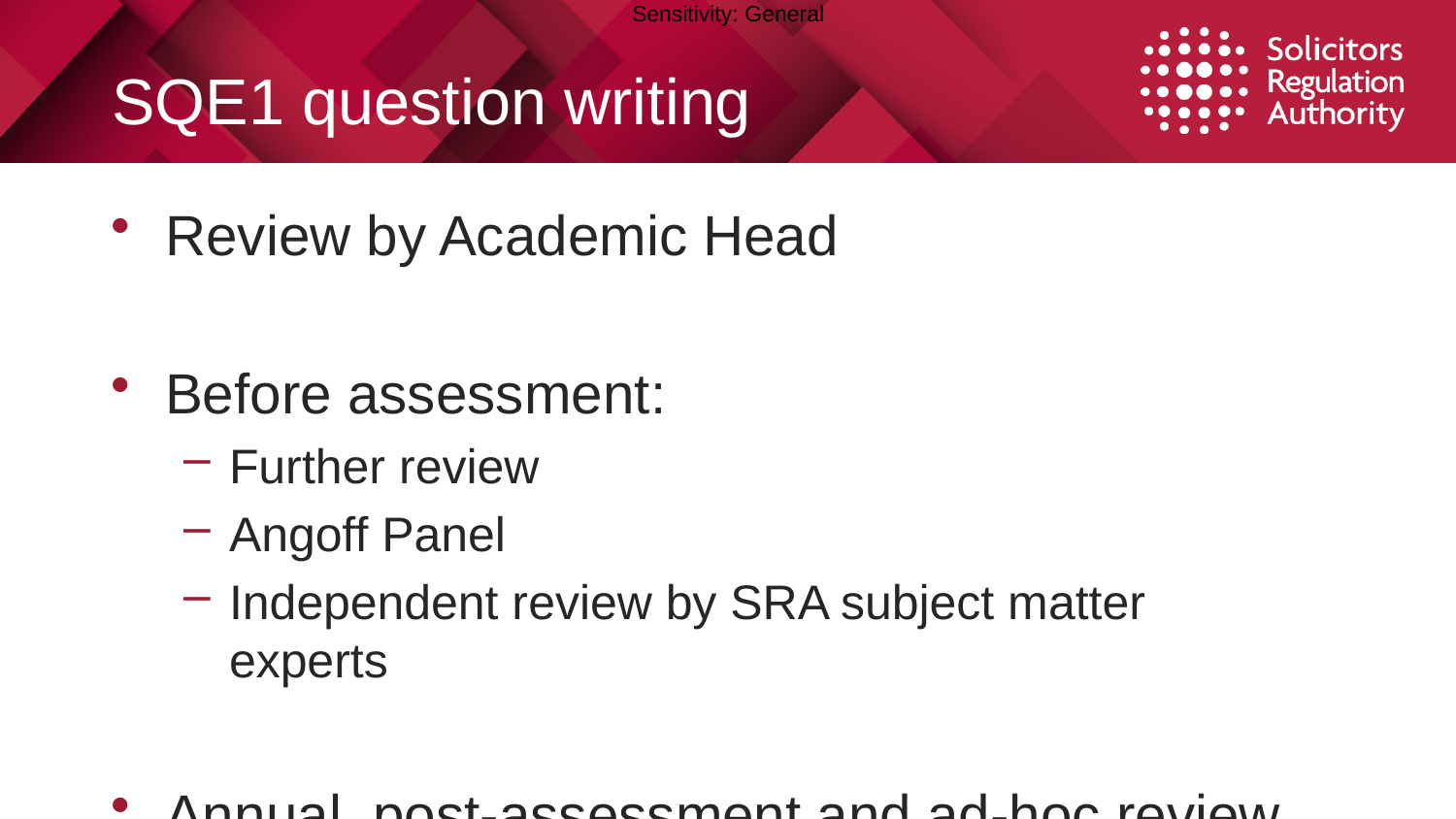

# SQE1 question writing
Review by Academic Head

Before assessment:
Further review
Angoff Panel
Independent review by SRA subject matter experts

Annual, post-assessment and ad-hoc review (eg change in the law)